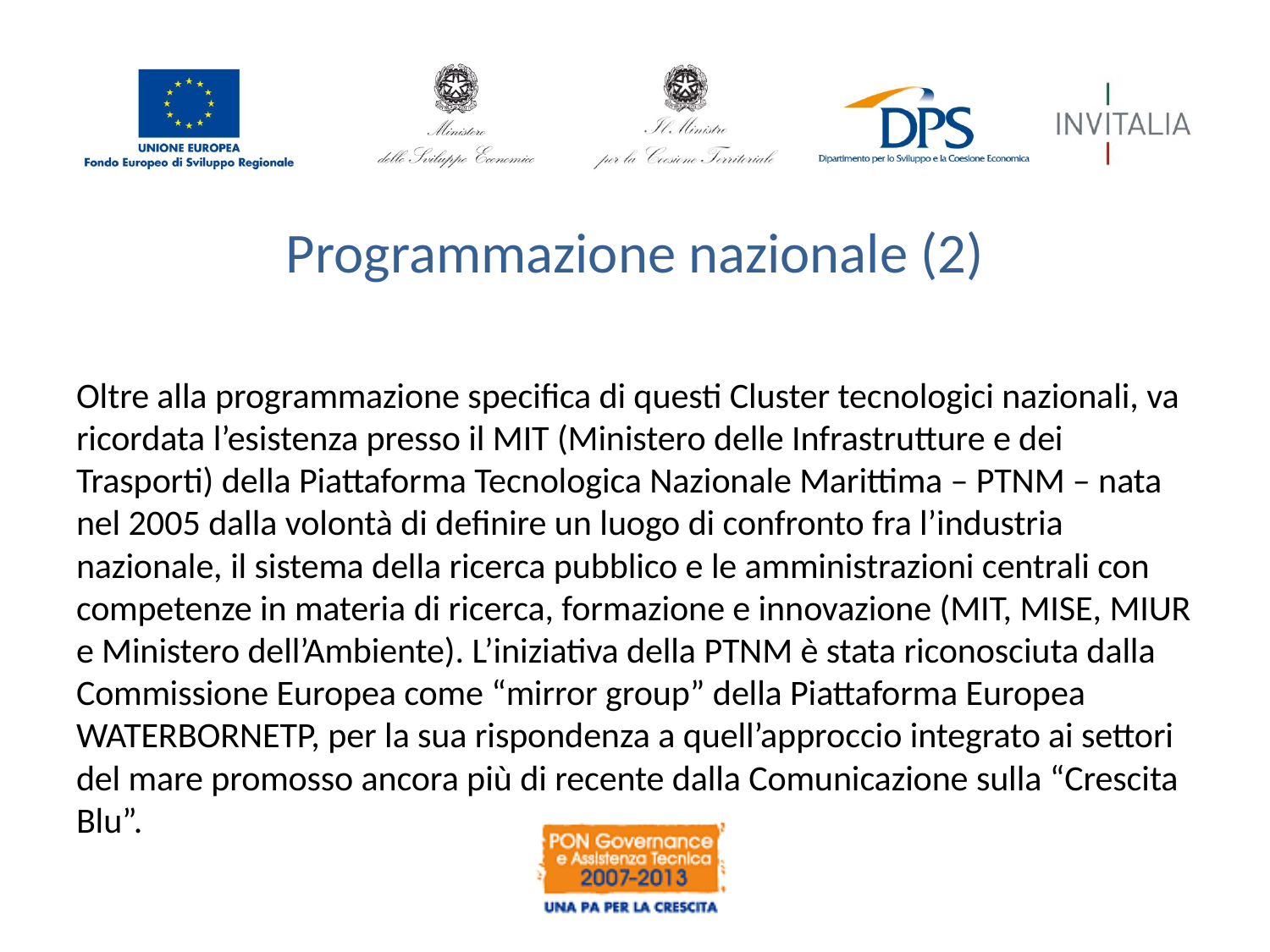

# Programmazione nazionale (2)
Oltre alla programmazione specifica di questi Cluster tecnologici nazionali, va ricordata l’esistenza presso il MIT (Ministero delle Infrastrutture e dei Trasporti) della Piattaforma Tecnologica Nazionale Marittima – PTNM – nata nel 2005 dalla volontà di definire un luogo di confronto fra l’industria nazionale, il sistema della ricerca pubblico e le amministrazioni centrali con competenze in materia di ricerca, formazione e innovazione (MIT, MISE, MIUR e Ministero dell’Ambiente). L’iniziativa della PTNM è stata riconosciuta dalla Commissione Europea come “mirror group” della Piattaforma Europea WATERBORNETP, per la sua rispondenza a quell’approccio integrato ai settori del mare promosso ancora più di recente dalla Comunicazione sulla “Crescita Blu”.